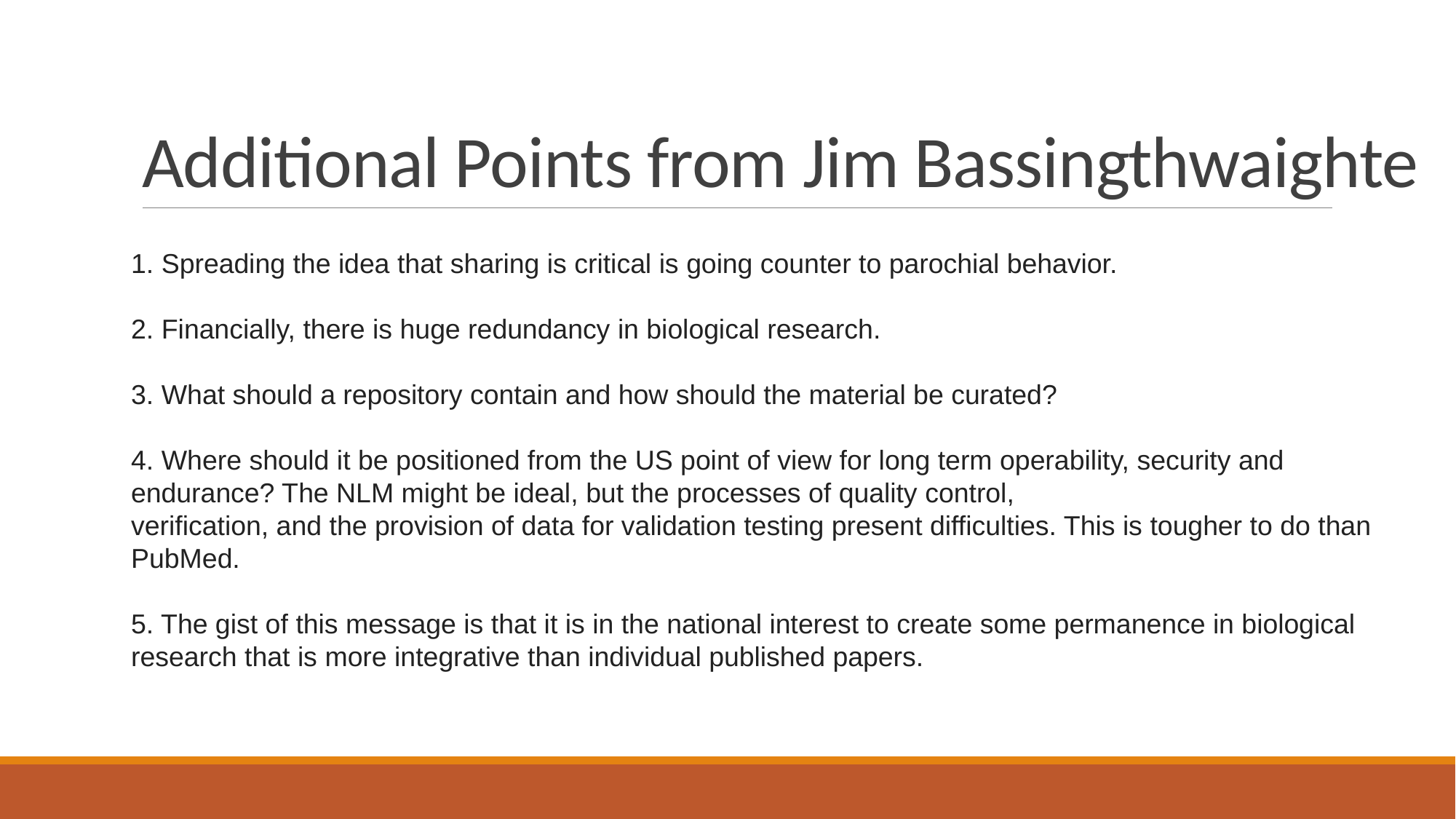

# Additional Points from Jim Bassingthwaighte
1. Spreading the idea that sharing is critical is going counter to parochial behavior.
2. Financially, there is huge redundancy in biological research.

3. What should a repository contain and how should the material be curated?

4. Where should it be positioned from the US point of view for long term operability, security and endurance? The NLM might be ideal, but the processes of quality control, 
verification, and the provision of data for validation testing present difficulties. This is tougher to do than PubMed.
5. The gist of this message is that it is in the national interest to create some permanence in biological research that is more integrative than individual published papers.